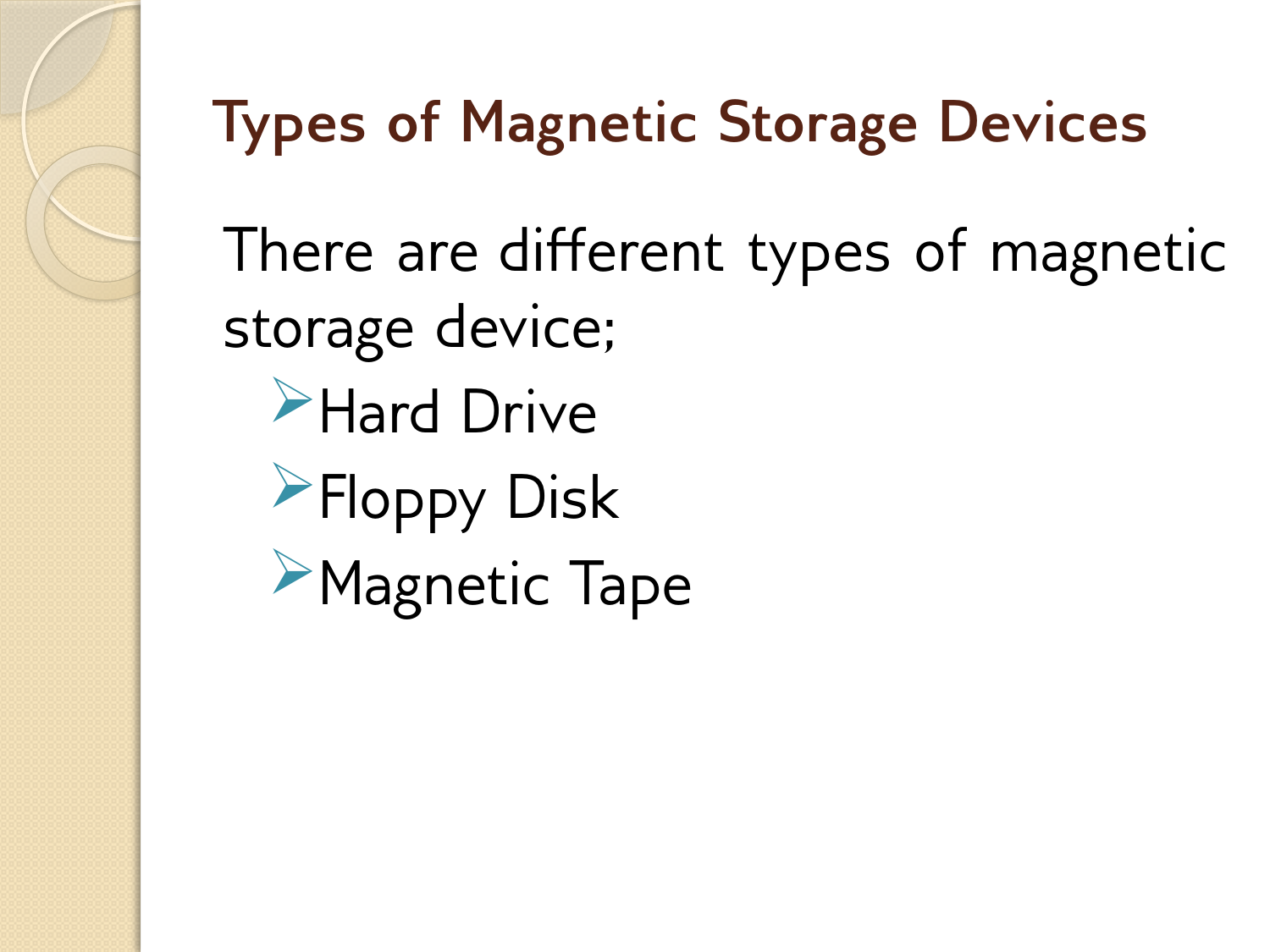

# Types of Magnetic Storage Devices
There are different types of magnetic storage device;
Hard Drive
Floppy Disk
Magnetic Tape